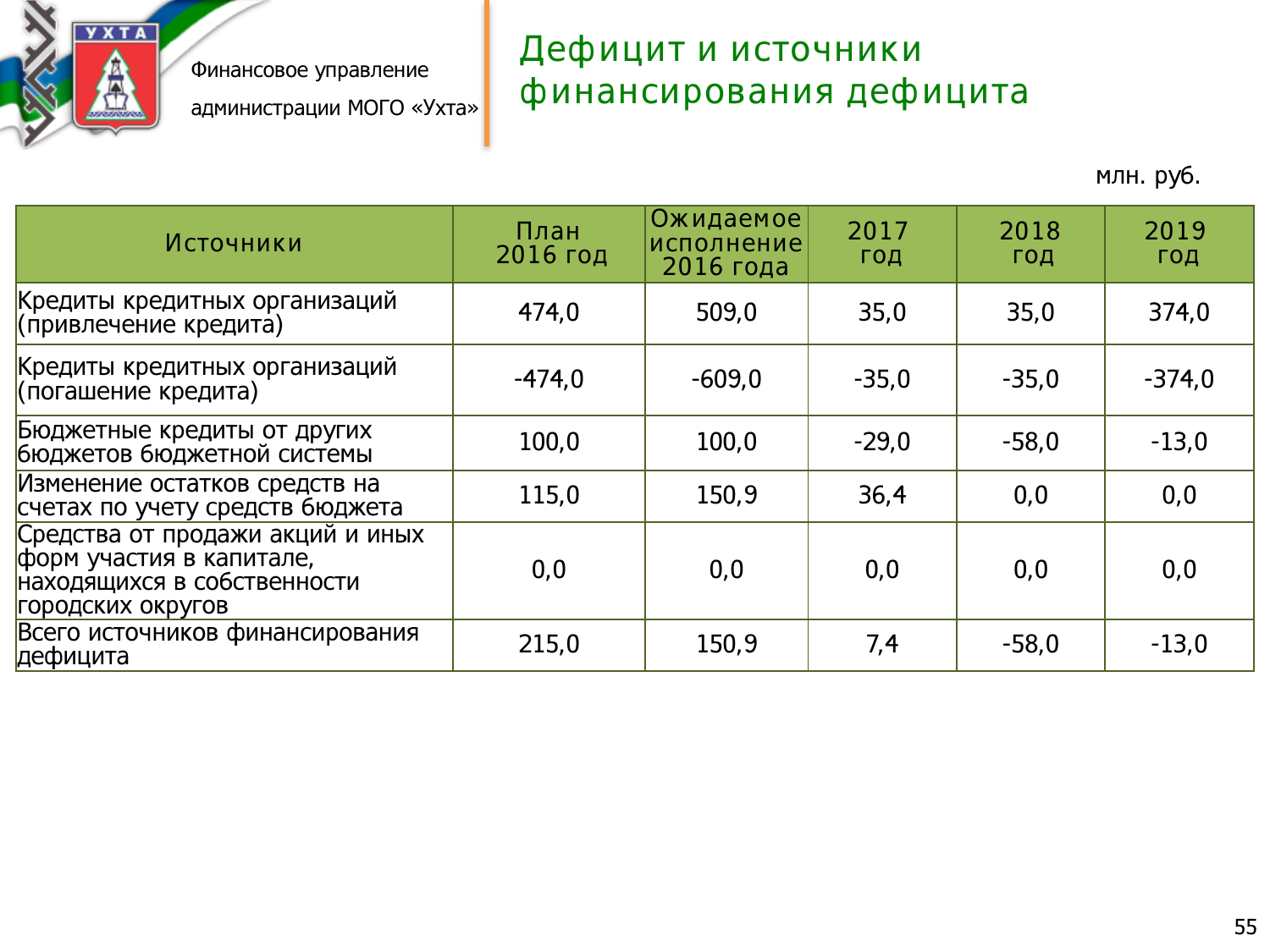

Дефицит и источники финансирования дефицита
млн. руб.
| Источники | План 2016 год | Ожидаемое исполнение 2016 года | 2017 год | 2018 год | 2019 год |
| --- | --- | --- | --- | --- | --- |
| Кредиты кредитных организаций (привлечение кредита) | 474,0 | 509,0 | 35,0 | 35,0 | 374,0 |
| Кредиты кредитных организаций (погашение кредита) | -474,0 | -609,0 | -35,0 | -35,0 | -374,0 |
| Бюджетные кредиты от других бюджетов бюджетной системы | 100,0 | 100,0 | -29,0 | -58,0 | -13,0 |
| Изменение остатков средств на счетах по учету средств бюджета | 115,0 | 150,9 | 36,4 | 0,0 | 0,0 |
| Средства от продажи акций и иных форм участия в капитале, находящихся в собственности городских округов | 0,0 | 0,0 | 0,0 | 0,0 | 0,0 |
| Всего источников финансирования дефицита | 215,0 | 150,9 | 7,4 | -58,0 | -13,0 |
55